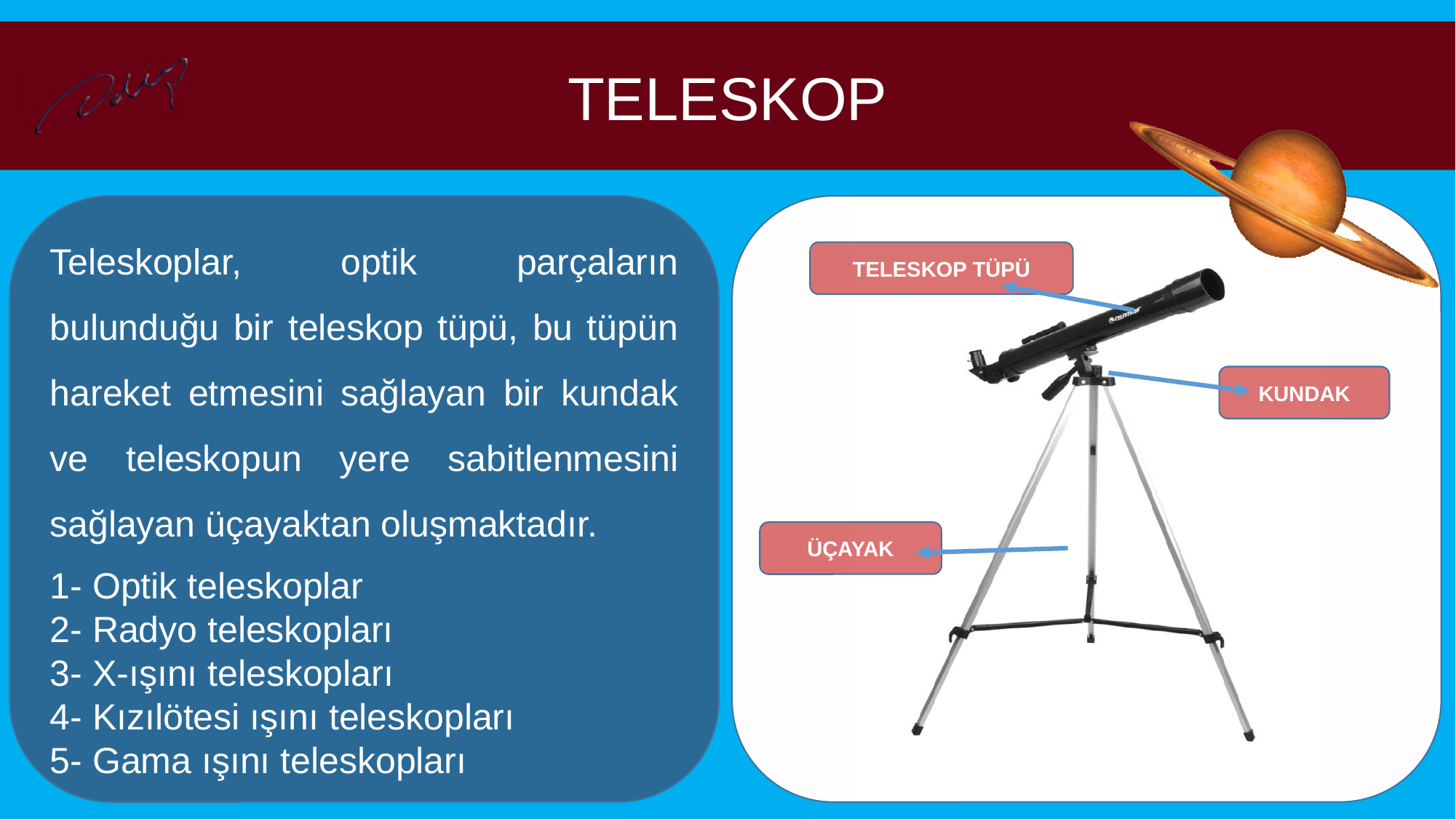

TELESKOP
Teleskoplar, optik parçaların bulunduğu bir teleskop tüpü, bu tüpün hareket etmesini sağlayan bir kundak ve teleskopun yere sabitlenmesini sağlayan üçayaktan oluşmaktadır.
1- Optik teleskoplar
2- Radyo teleskopları
3- X-ışını teleskopları
4- Kızılötesi ışını teleskopları
5- Gama ışını teleskopları

TELESKOP TÜPÜ
KUNDAK
ÜÇAYAK